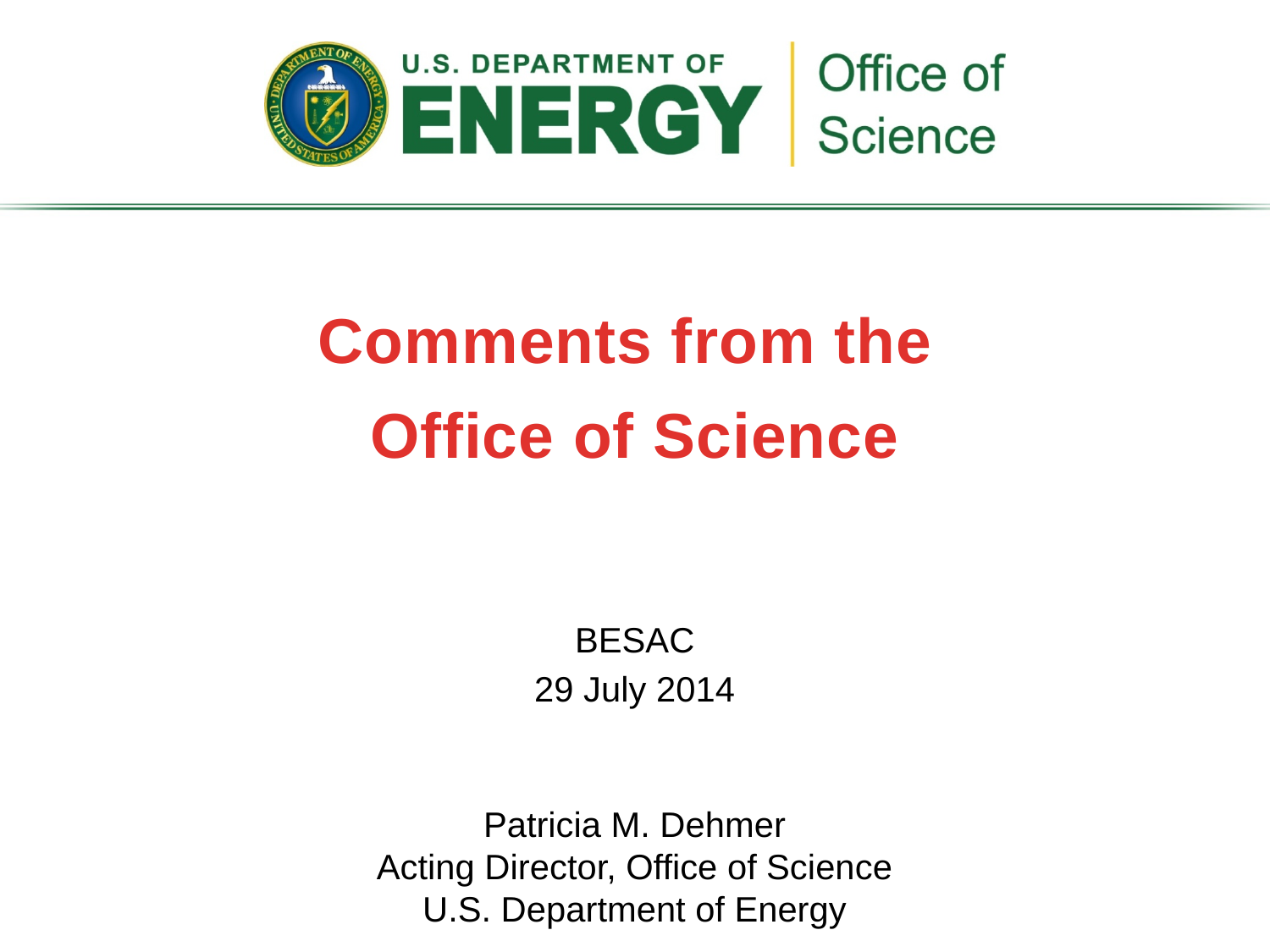

# Comments from the Office of Science
BESAC
29 July 2014
Patricia M. Dehmer
Acting Director, Office of Science
U.S. Department of Energy